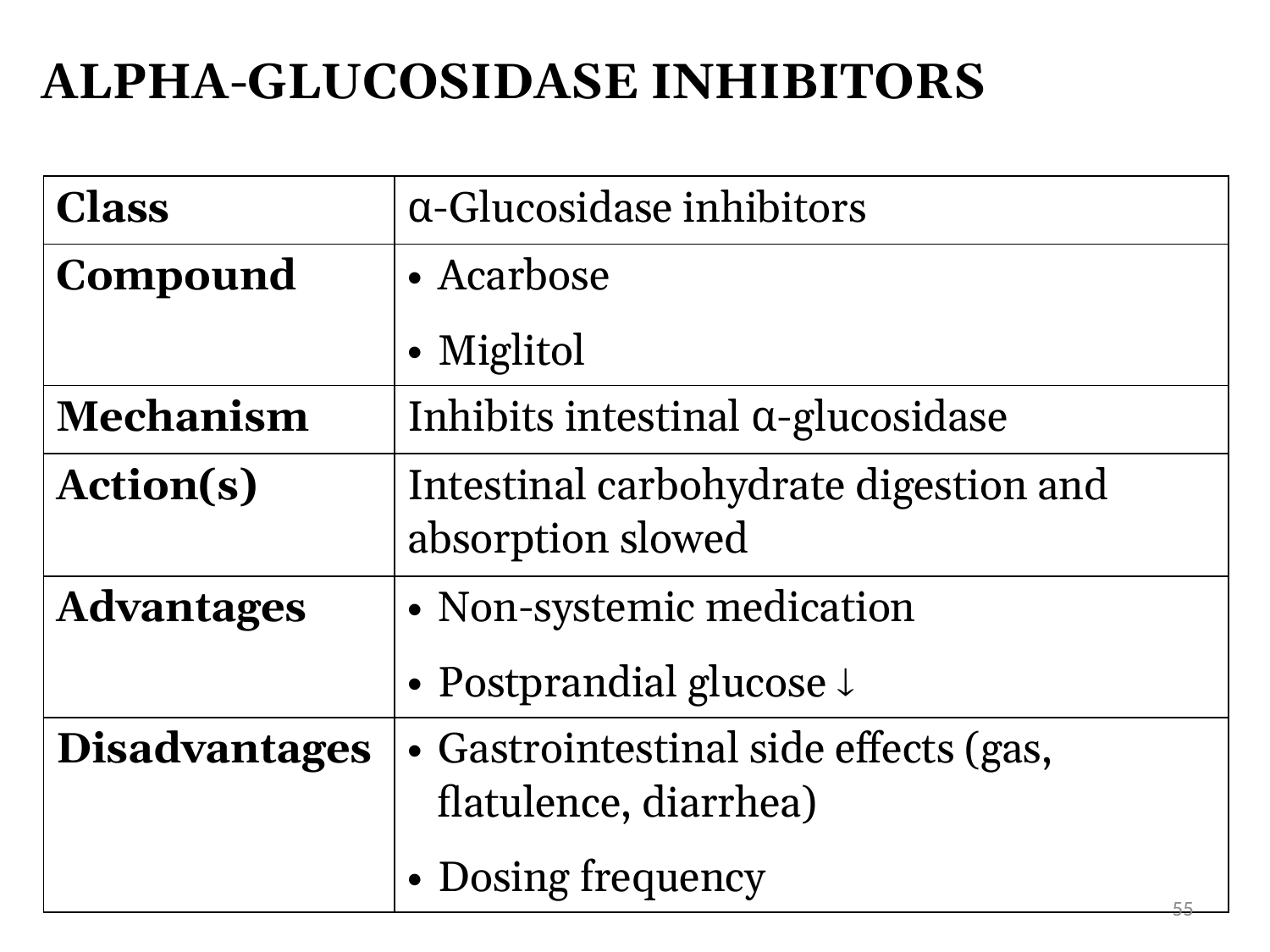

# Alpha-glucosidase inhibitors
| Class | α-Glucosidase inhibitors |
| --- | --- |
| Compound | Acarbose Miglitol |
| Mechanism | Inhibits intestinal α-glucosidase |
| Action(s) | Intestinal carbohydrate digestion and absorption slowed |
| Advantages | Non-systemic medication Postprandial glucose ↓ |
| Disadvantages | Gastrointestinal side effects (gas, flatulence, diarrhea) Dosing frequency |
55